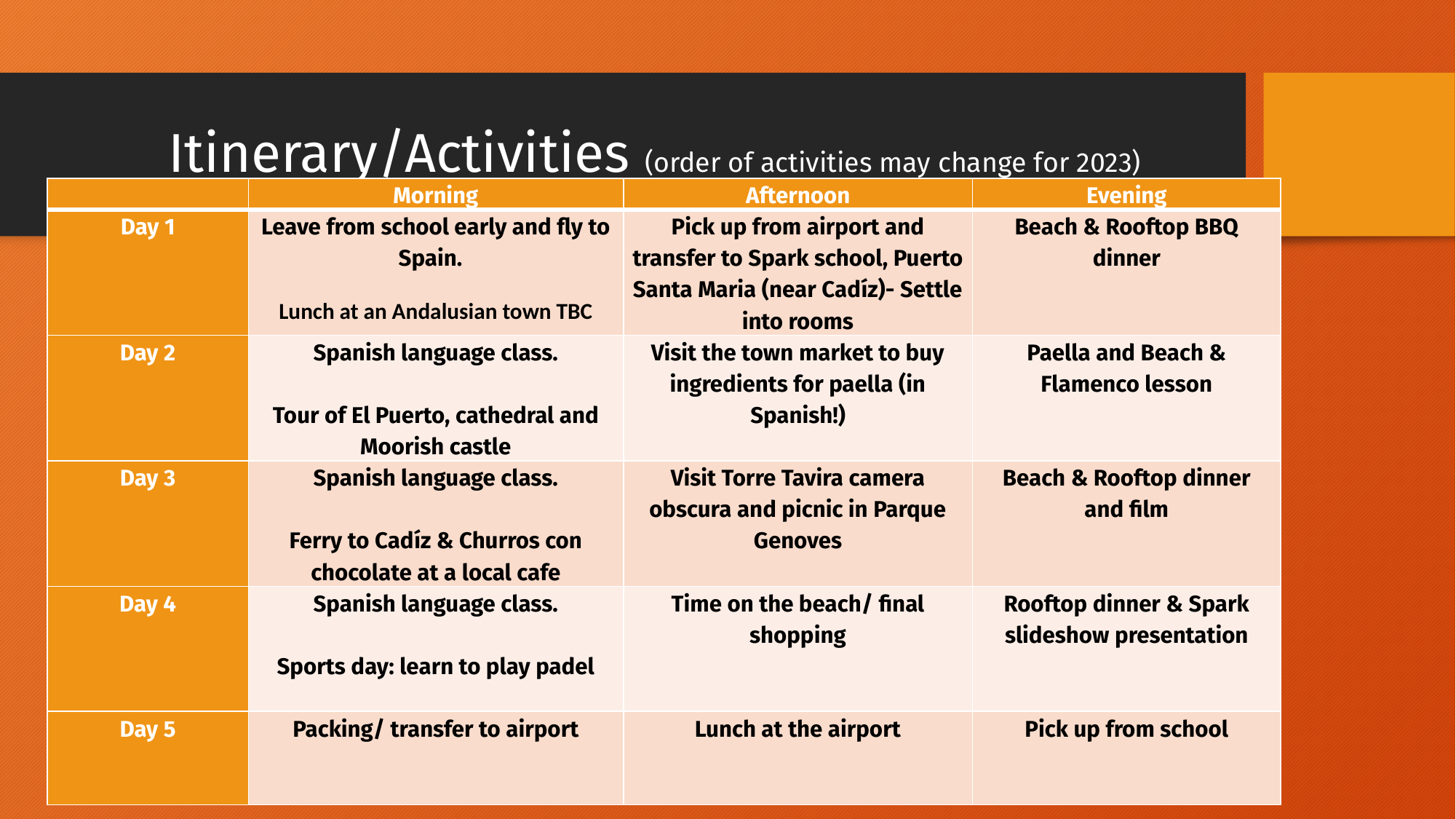

# Itinerary/Activities (order of activities may change for 2023)
|  | Morning | Afternoon | Evening |
| --- | --- | --- | --- |
| Day 1 | Leave from school early and fly to Spain. Lunch at an Andalusian town TBC | Pick up from airport and transfer to Spark school, Puerto Santa Maria (near Cadíz)- Settle into rooms | Beach & Rooftop BBQ dinner |
| Day 2 | Spanish language class.   Tour of El Puerto, cathedral and Moorish castle | Visit the town market to buy ingredients for paella (in Spanish!) | Paella and Beach & Flamenco lesson |
| Day 3 | Spanish language class.   Ferry to Cadíz & Churros con chocolate at a local cafe | Visit Torre Tavira camera obscura and picnic in Parque Genoves | Beach & Rooftop dinner and film |
| Day 4 | Spanish language class.   Sports day: learn to play padel | Time on the beach/ final shopping | Rooftop dinner & Spark slideshow presentation |
| Day 5 | Packing/ transfer to airport | Lunch at the airport | Pick up from school |